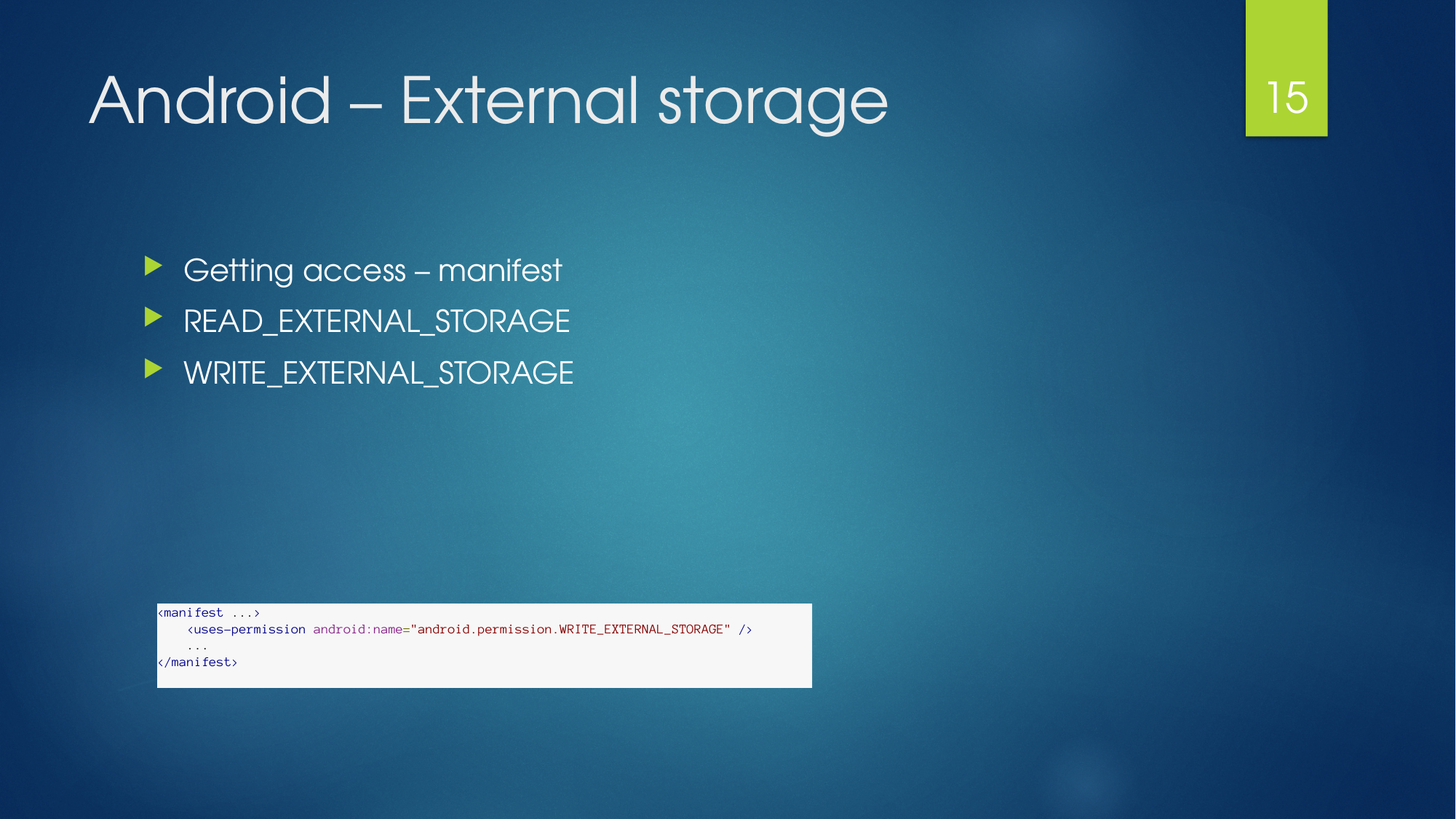

15
# Android – External storage
Getting access – manifest
READ_EXTERNAL_STORAGE
WRITE_EXTERNAL_STORAGE

<manifest ...>
    <uses-permission android:name="android.permission.WRITE_EXTERNAL_STORAGE" />
    ...
</manifest>